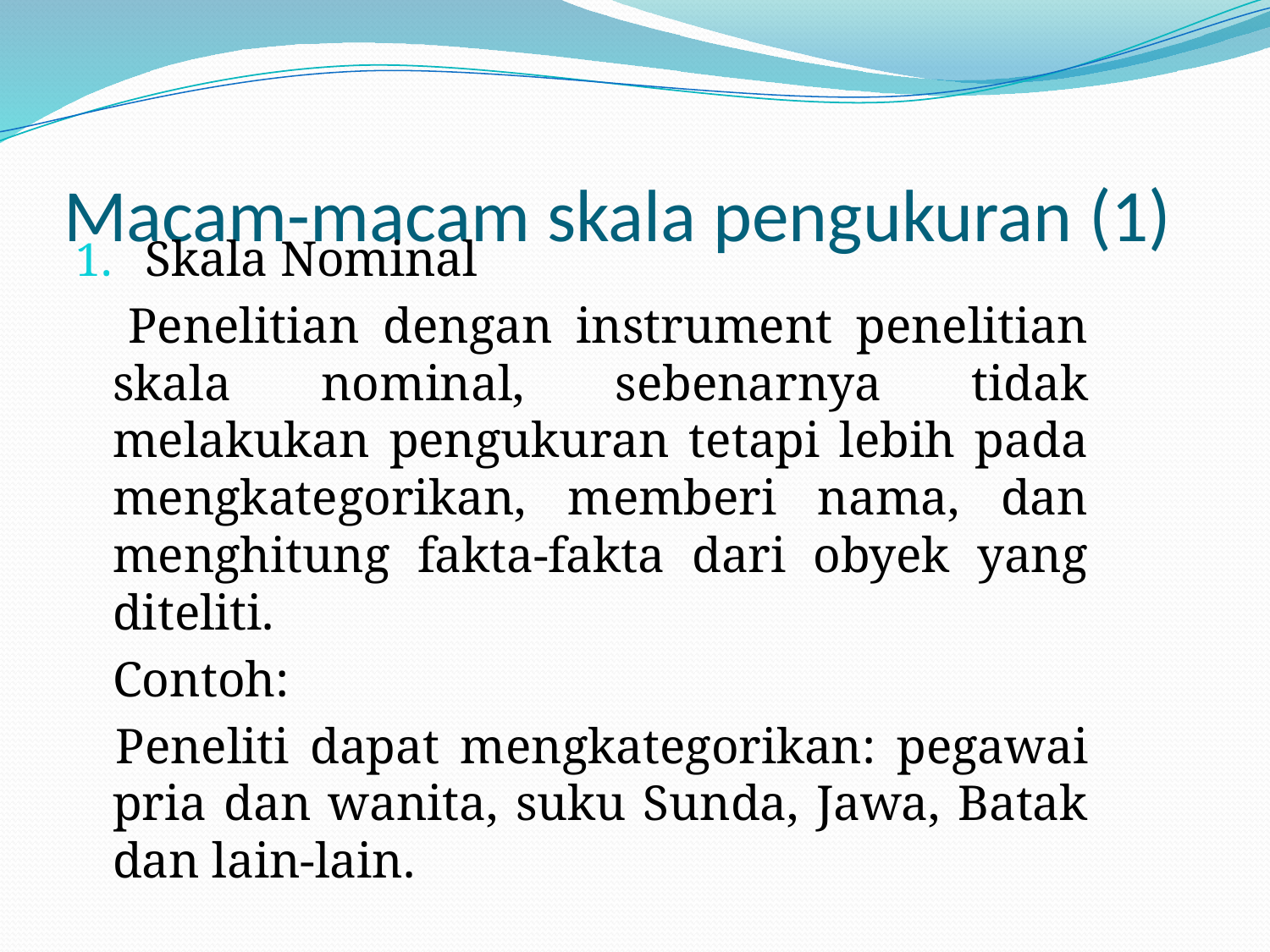

# Macam-macam skala pengukuran (1)
Skala Nominal
Penelitian dengan instrument penelitian skala nominal, sebenarnya tidak melakukan pengukuran tetapi lebih pada mengkategorikan, memberi nama, dan menghitung fakta-fakta dari obyek yang diteliti.
	Contoh:
Peneliti dapat mengkategorikan: pegawai pria dan wanita, suku Sunda, Jawa, Batak dan lain-lain.